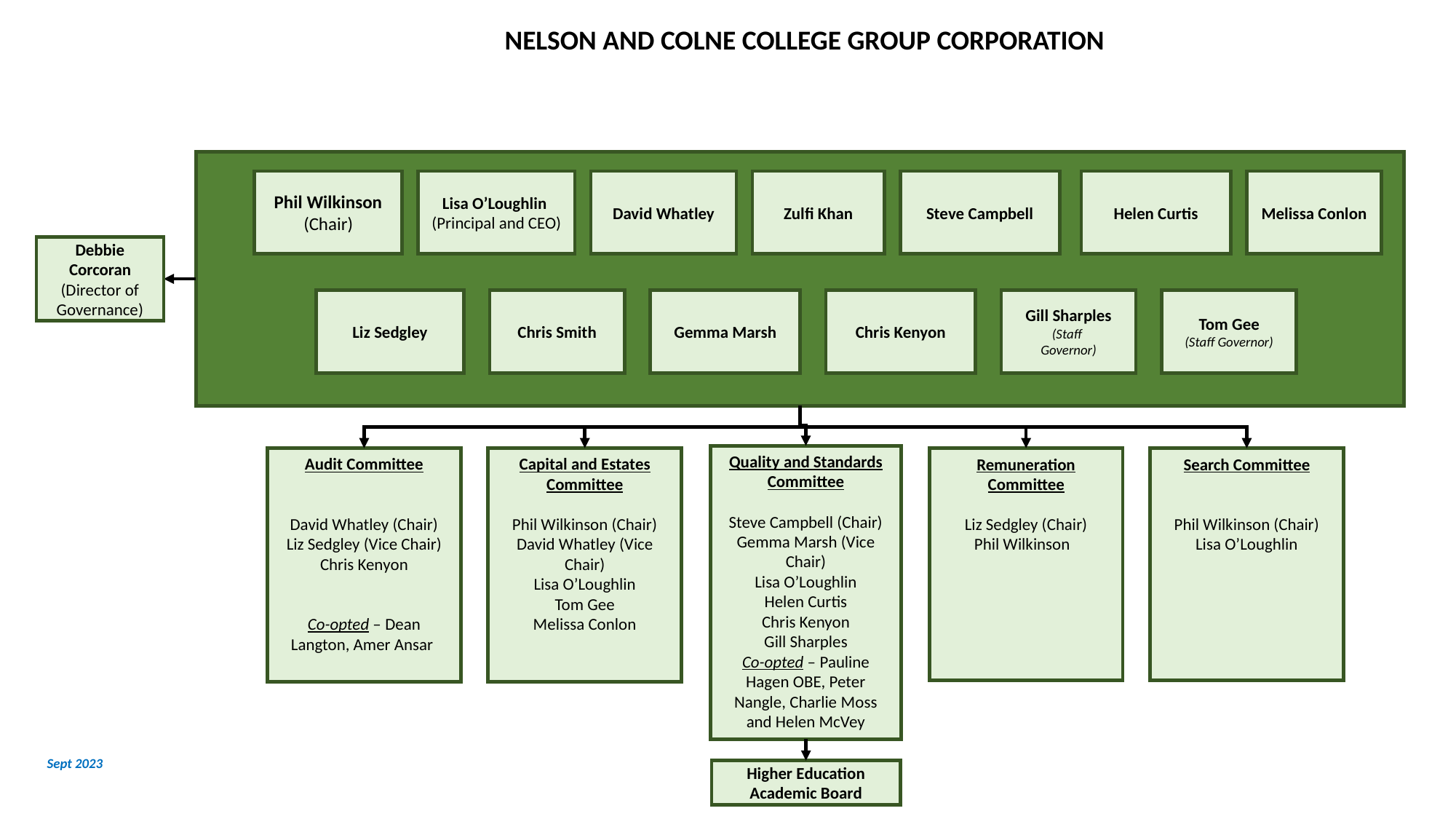

NELSON AND COLNE COLLEGE GROUP CORPORATION

Phil Wilkinson
(Chair)

Lisa O’Loughlin
(Principal and CEO)

David Whatley

Zulfi Khan

Steve Campbell
Helen Curtis
Melissa Conlon
Debbie Corcoran
(Director of Governance)

Liz Sedgley

Chris Smith
Gemma Marsh
Chris Kenyon
Gill Sharples
(Staff
Governor)
Tom Gee
(Staff Governor)
Quality and Standards Committee

Steve Campbell (Chair)
Gemma Marsh (Vice Chair)
Lisa O’Loughlin
Helen Curtis
Chris Kenyon
Gill Sharples
Co-opted – Pauline Hagen OBE, Peter Nangle, Charlie Moss and Helen McVey

Higher Education Academic Board
Audit Committee

David Whatley (Chair)
Liz Sedgley (Vice Chair)
Chris Kenyon

Co-opted – Dean Langton, Amer Ansar

Capital and Estates Committee

Phil Wilkinson (Chair)
David Whatley (Vice Chair)
Lisa O’Loughlin
Tom Gee
Melissa Conlon

Remuneration Committee

Liz Sedgley (Chair)
Phil Wilkinson

c Chair)
Search Committee

Phil Wilkinson (Chair)
Lisa O’Loughlin

Sept 2023